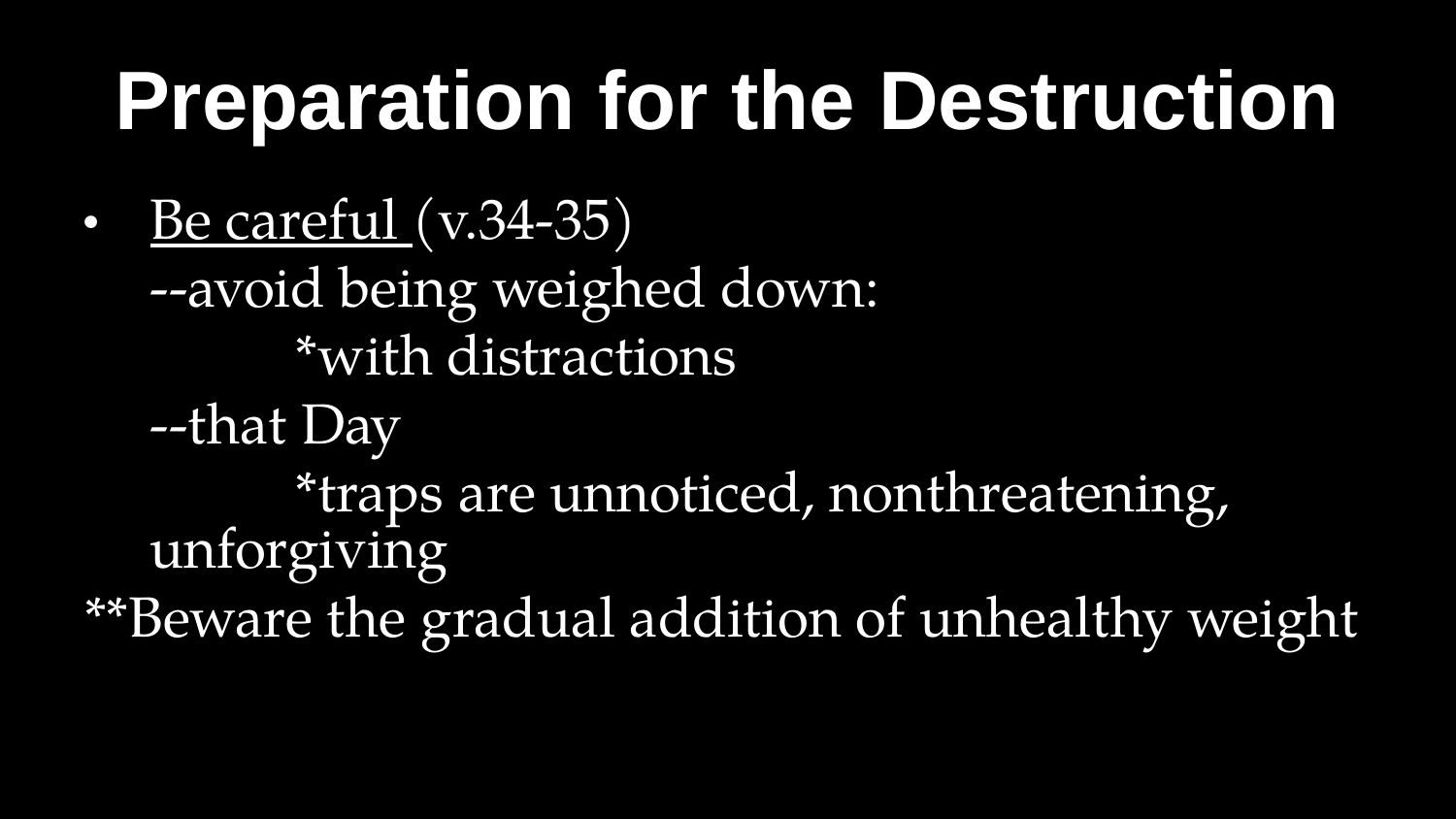

# Preparation for the Destruction
Be careful (v.34-35)
	--avoid being weighed down:
		*with distractions
	--that Day
		*traps are unnoticed, nonthreatening, unforgiving
**Beware the gradual addition of unhealthy weight